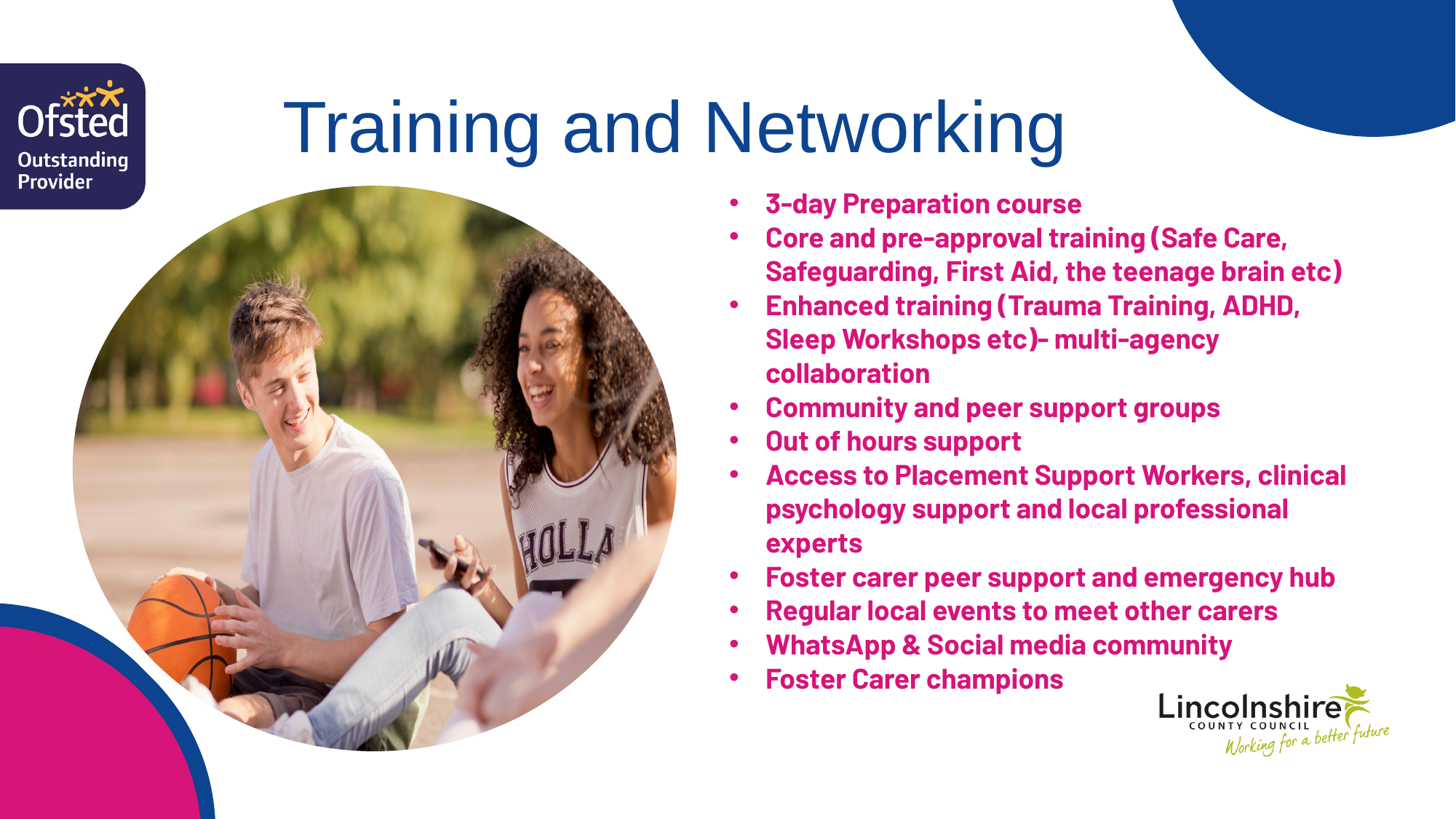

Training and Networking

3-day Preparation course
Core and pre-approval training (Safe Care, Safeguarding, First Aid, the teenage brain etc)
Enhanced training (Trauma Training, ADHD, Sleep Workshops etc)- multi-agency collaboration
Community and peer support groups
Out of hours support
Access to Placement Support Workers, clinical psychology support and local professional experts
Foster carer peer support and emergency hub
Regular local events to meet other carers
WhatsApp & Social media community
Foster Carer champions